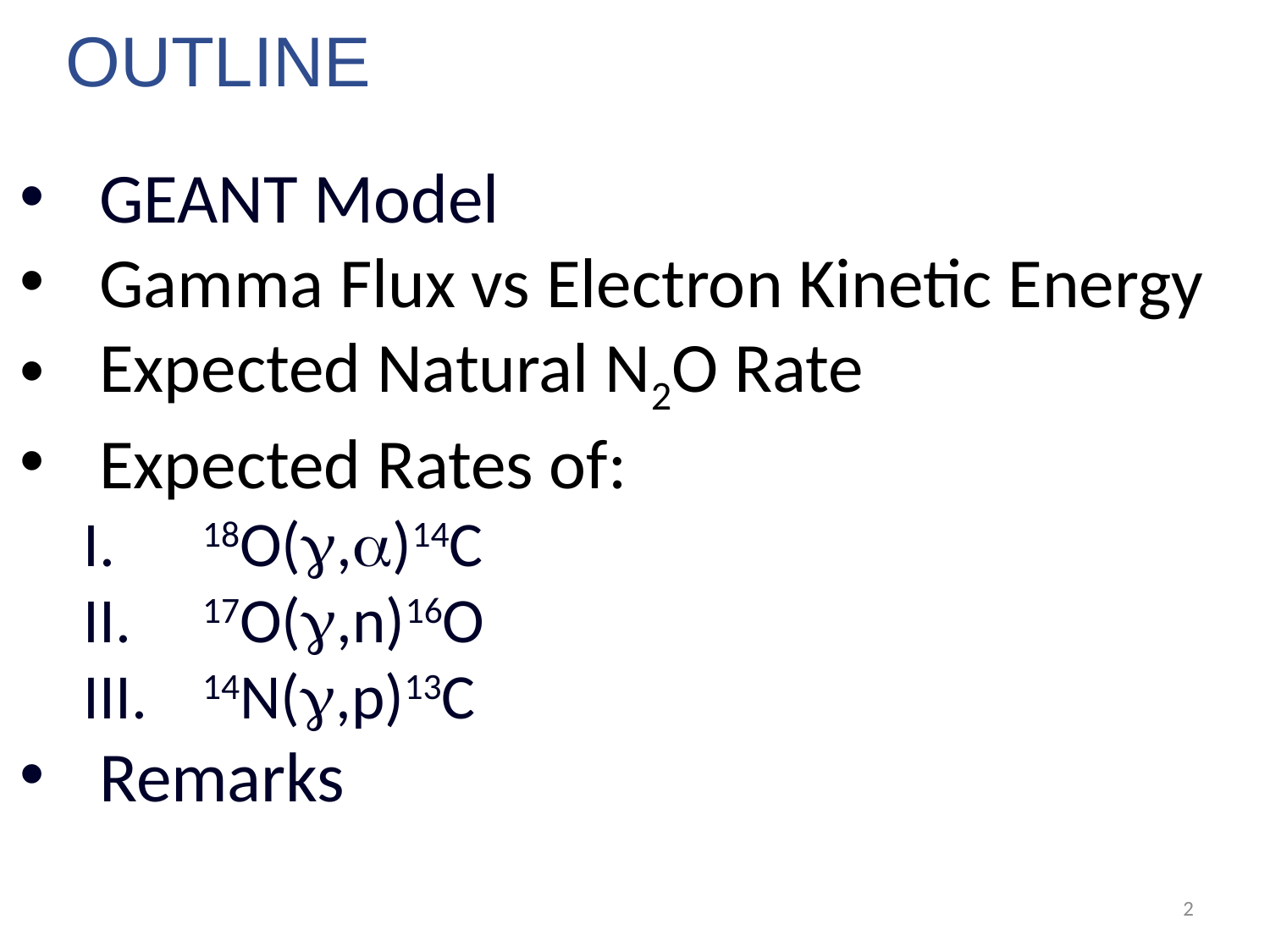

# Outline
GEANT Model
Gamma Flux vs Electron Kinetic Energy
Expected Natural N2O Rate
Expected Rates of:
18O(γ,α)14C
17O(γ,n)16O
14N(γ,p)13C
Remarks

2